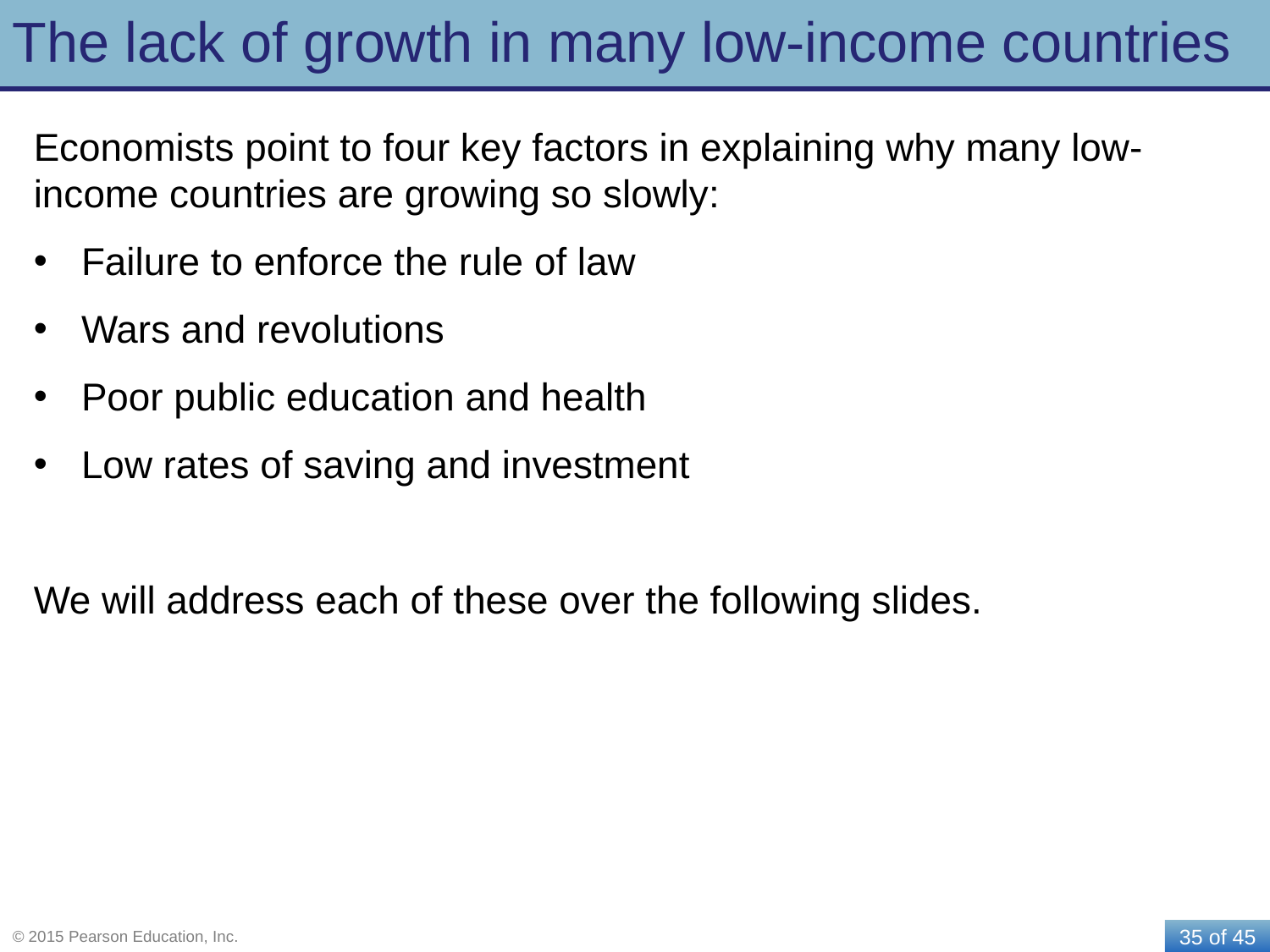

# The lack of growth in many low-income countries
Economists point to four key factors in explaining why many low-income countries are growing so slowly:
Failure to enforce the rule of law
Wars and revolutions
Poor public education and health
Low rates of saving and investment

We will address each of these over the following slides.